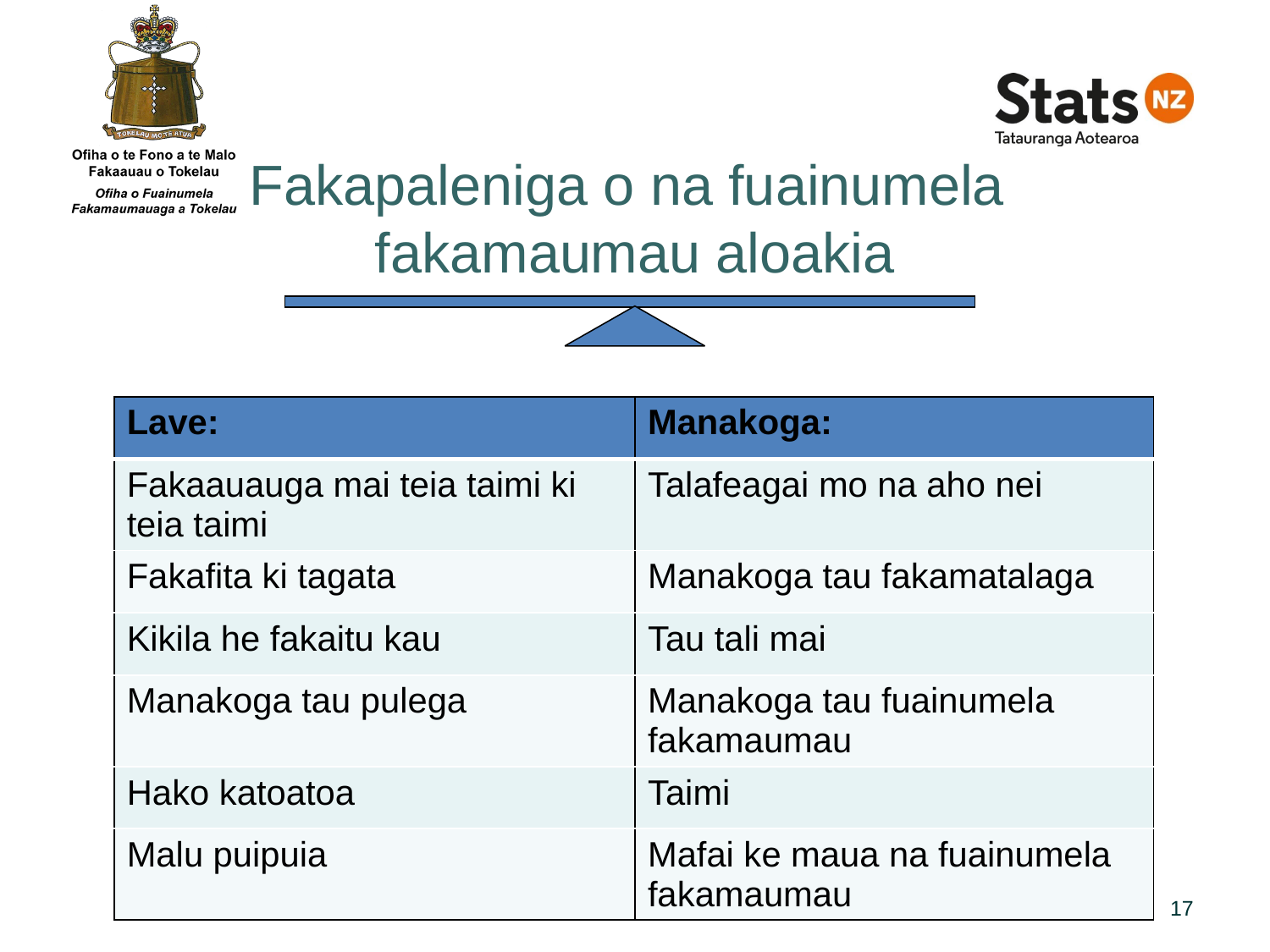

# Fakapaleniga o na fuainumela fakamaumau aloakia

| Lave: | Manakoga: |
| --- | --- |
| Fakaauauga mai teia taimi ki teia taimi | Talafeagai mo na aho nei |
| Fakafita ki tagata | Manakoga tau fakamatalaga |
| Kikila he fakaitu kau | Tau tali mai |
| Manakoga tau pulega | Manakoga tau fuainumela fakamaumau |
| Hako katoatoa | Taimi |
| Malu puipuia | Mafai ke maua na fuainumela fakamaumau |

17